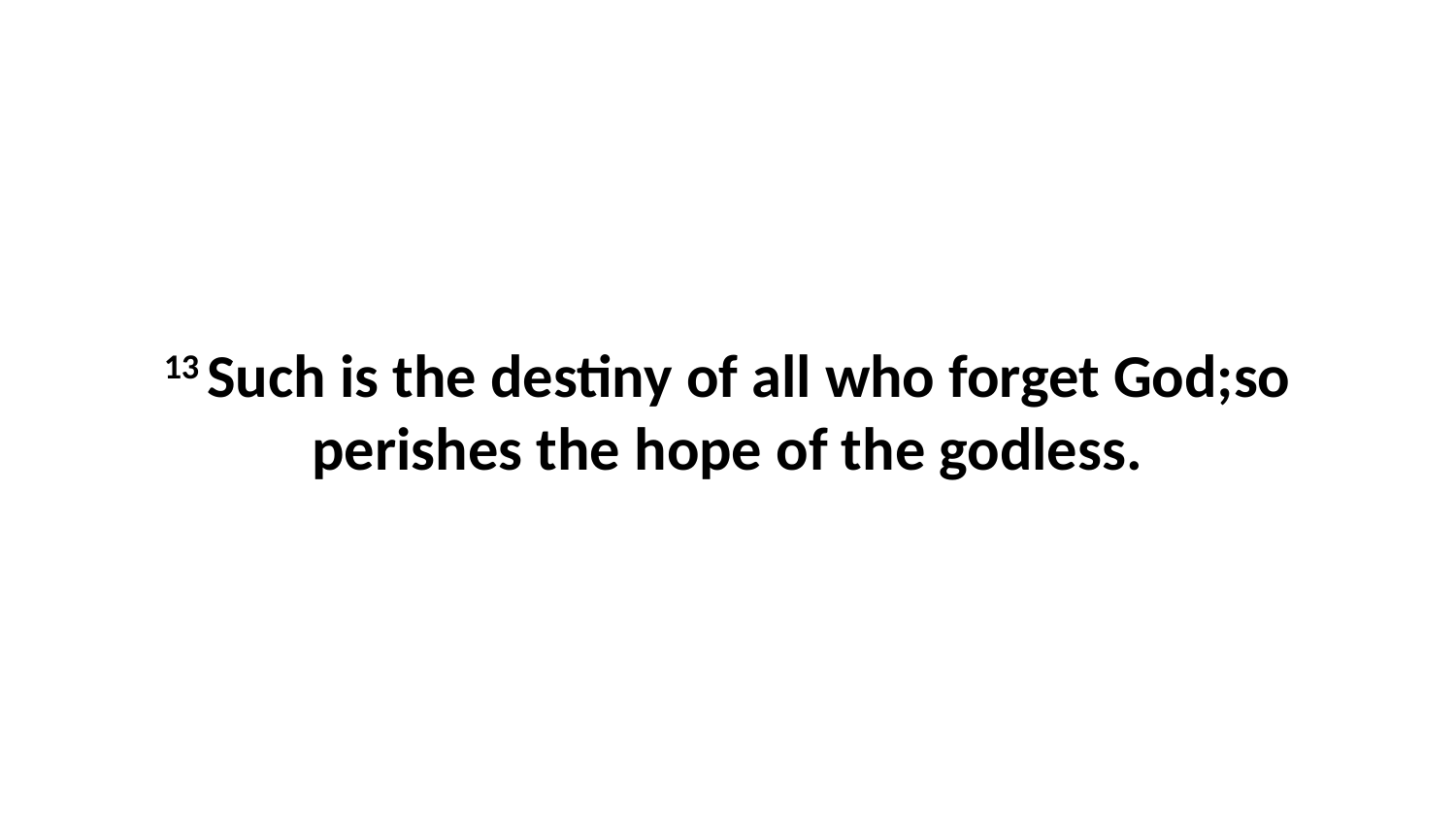

13 Such is the destiny of all who forget God;so perishes the hope of the godless.